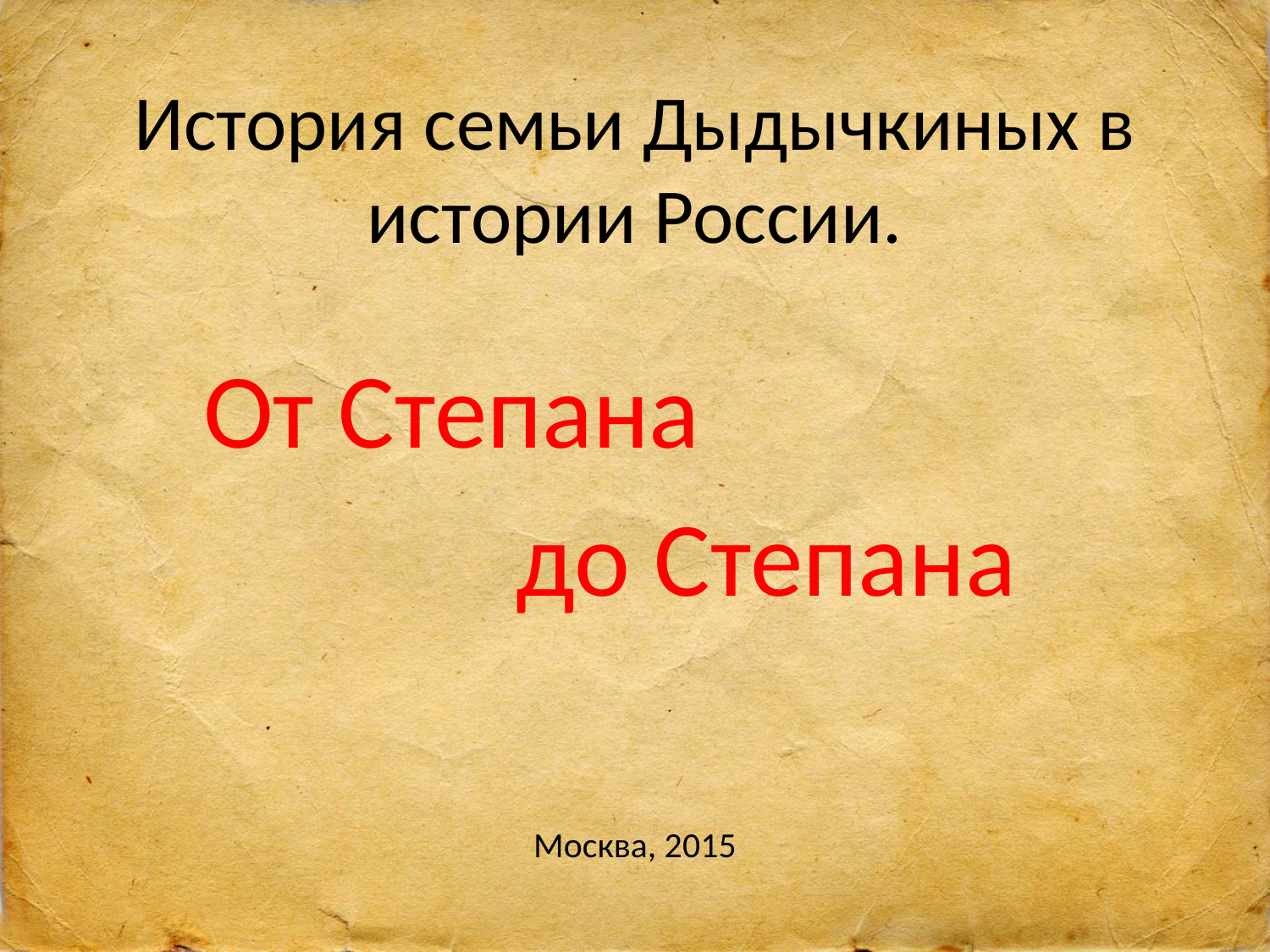

# История семьи Дыдычкиных в истории России.
От Степана
           до Степана

Москва, 2015